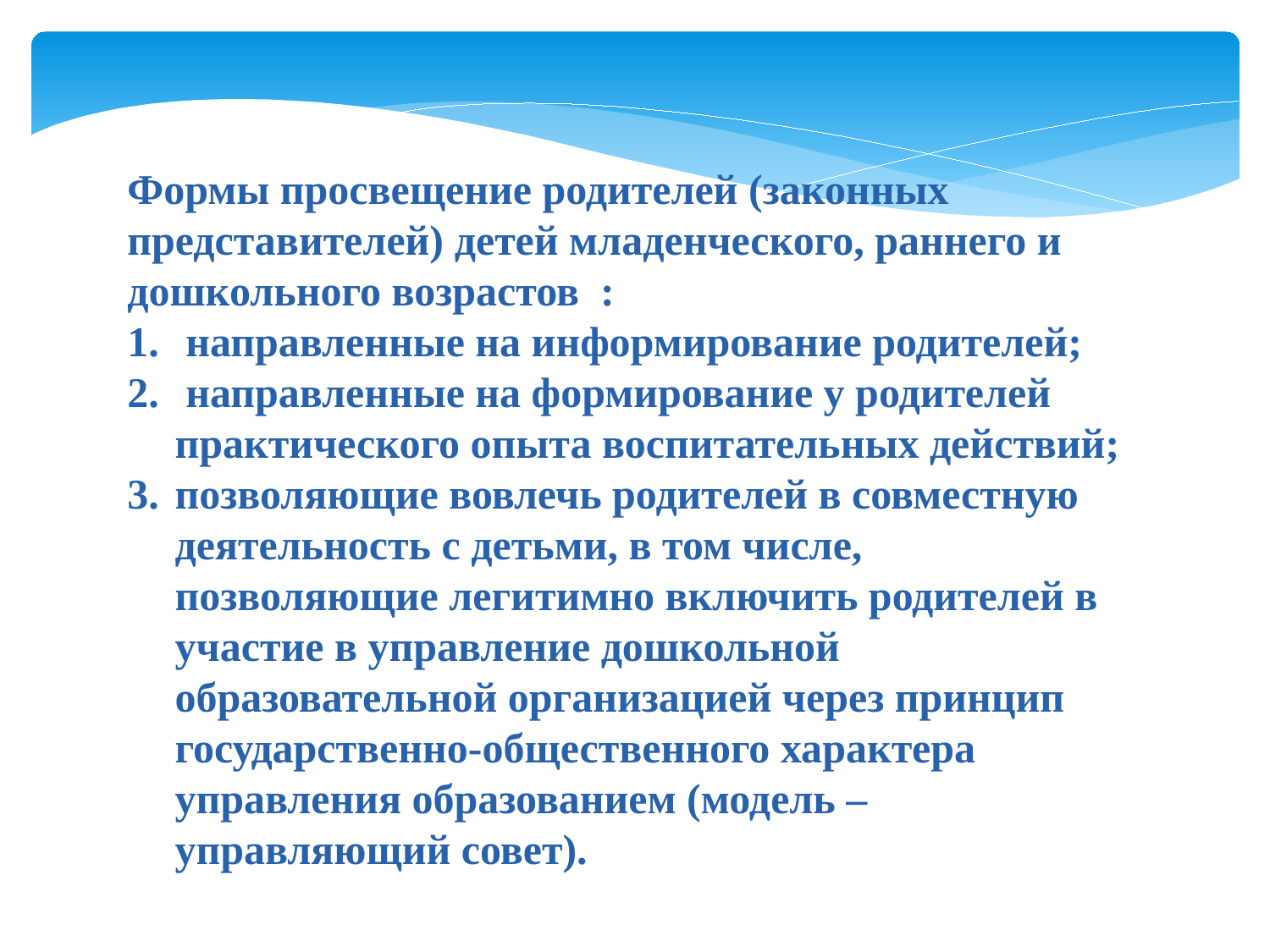

Формы просвещение родителей (законных представителей) детей младенческого, раннего и дошкольного возрастов  :
 направленные на информирование родителей;
 направленные на формирование у родителей практического опыта воспитательных действий;
позволяющие вовлечь родителей в совместную деятельность с детьми, в том числе, позволяющие легитимно включить родителей в участие в управление дошкольной образовательной организацией через принцип государственно-общественного характера управления образованием (модель – управляющий совет).